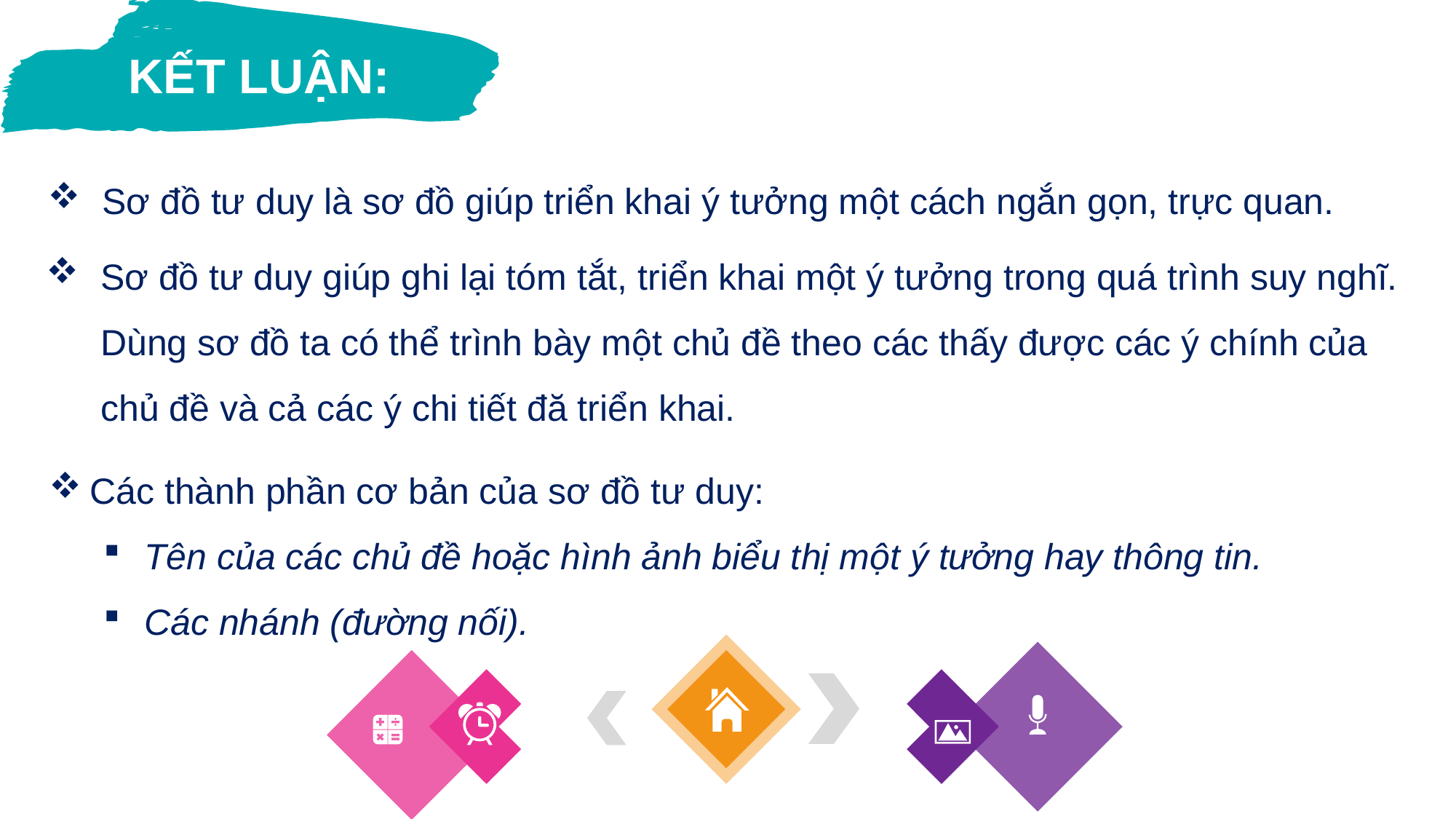

KẾT LUẬN:
Sơ đồ tư duy là sơ đồ giúp triển khai ý tưởng một cách ngắn gọn, trực quan.
Sơ đồ tư duy giúp ghi lại tóm tắt, triển khai một ý tưởng trong quá trình suy nghĩ. Dùng sơ đồ ta có thể trình bày một chủ đề theo các thấy được các ý chính của chủ đề và cả các ý chi tiết đă triển khai.
Các thành phần cơ bản của sơ đồ tư duy:
Tên của các chủ đề hoặc hình ảnh biểu thị một ý tưởng hay thông tin.
Các nhánh (đường nối).